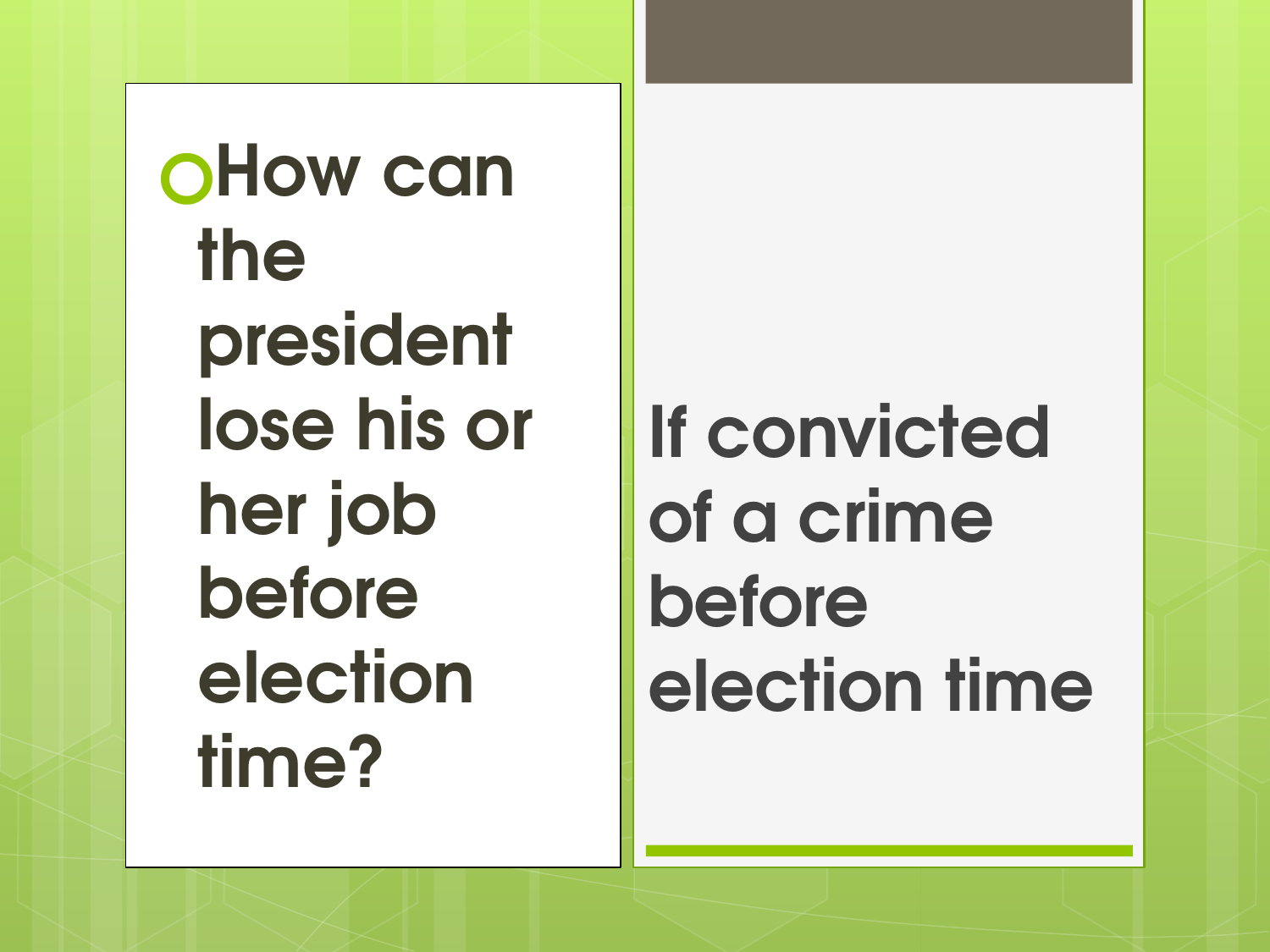

#
How can the president lose his or her job before election time?
If convicted of a crime before election time